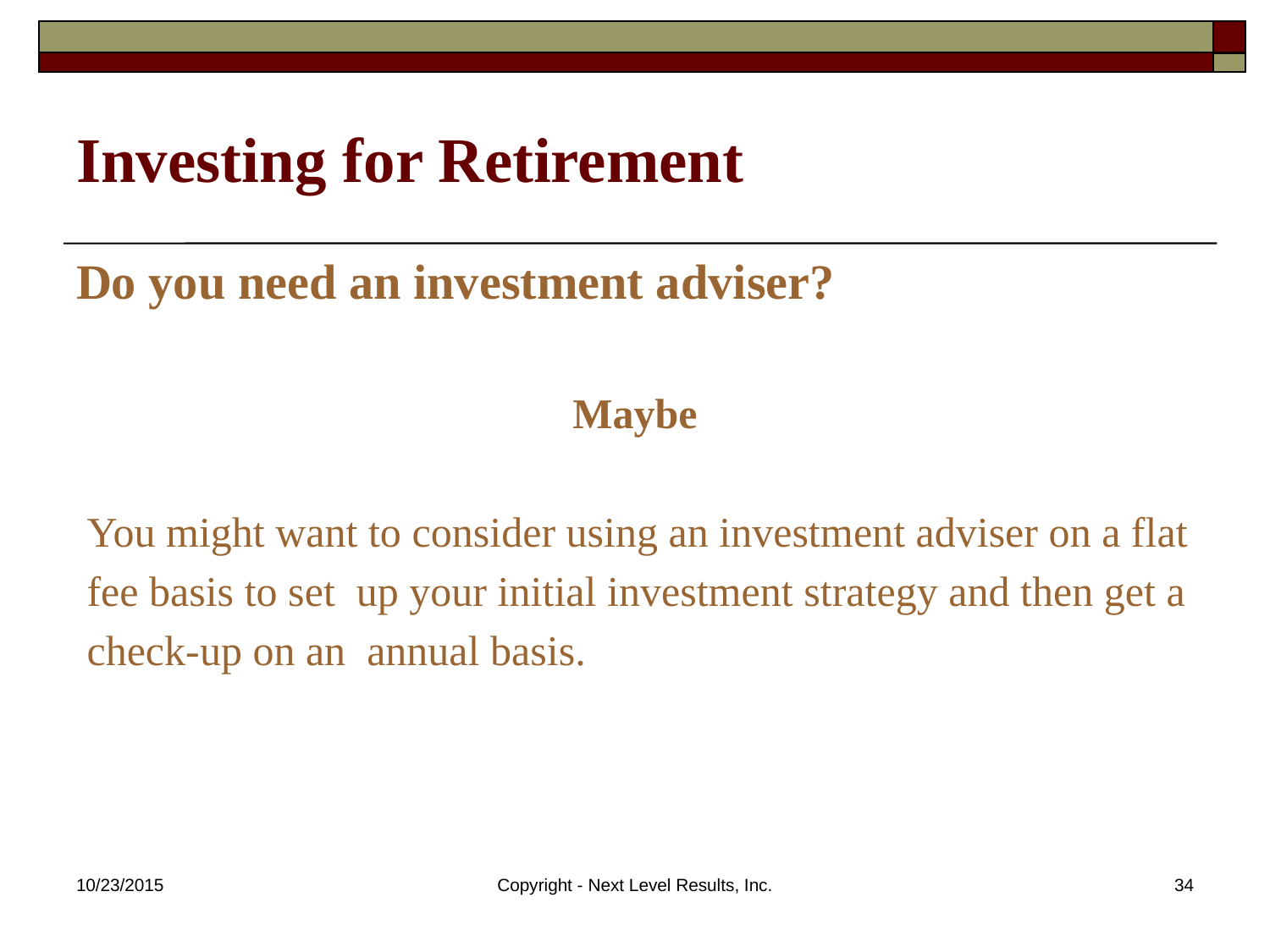

# Investing for Retirement
Do you need an investment adviser?

Maybe

 You might want to consider using an investment adviser on a flat
 fee basis to set  up your initial investment strategy and then get a
 check-up on an  annual basis.

10/23/2015
Copyright - Next Level Results, Inc.
34